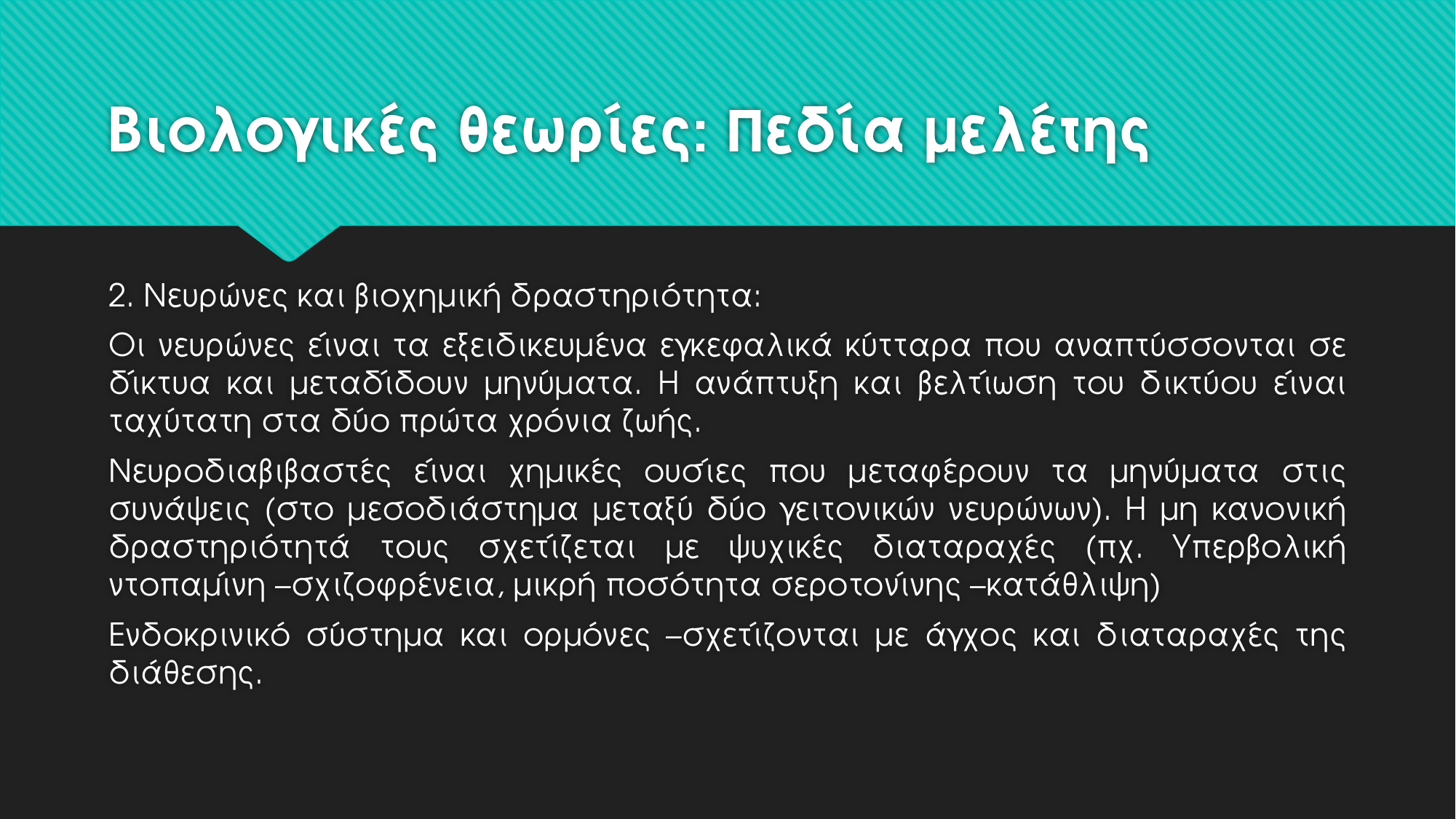

# Βιολογικές θεωρίες: Πεδία μελέτης
2. Νευρώνες και βιοχημική δραστηριότητα:
Οι νευρώνες είναι τα εξειδικευμένα εγκεφαλικά κύτταρα που αναπτύσσονται σε δίκτυα και μεταδίδουν μηνύματα. Η ανάπτυξη και βελτίωση του δικτύου είναι ταχύτατη στα δύο πρώτα χρόνια ζωής.
Νευροδιαβιβαστές είναι χημικές ουσίες που μεταφέρουν τα μηνύματα στις συνάψεις (στο μεσοδιάστημα μεταξύ δύο γειτονικών νευρώνων). Η μη κανονική δραστηριότητά τους σχετίζεται με ψυχικές διαταραχές (πχ. Υπερβολική ντοπαμίνη –σχιζοφρένεια, μικρή ποσότητα σεροτονίνης –κατάθλιψη)
Ενδοκρινικό σύστημα και ορμόνες –σχετίζονται με άγχος και διαταραχές της διάθεσης.